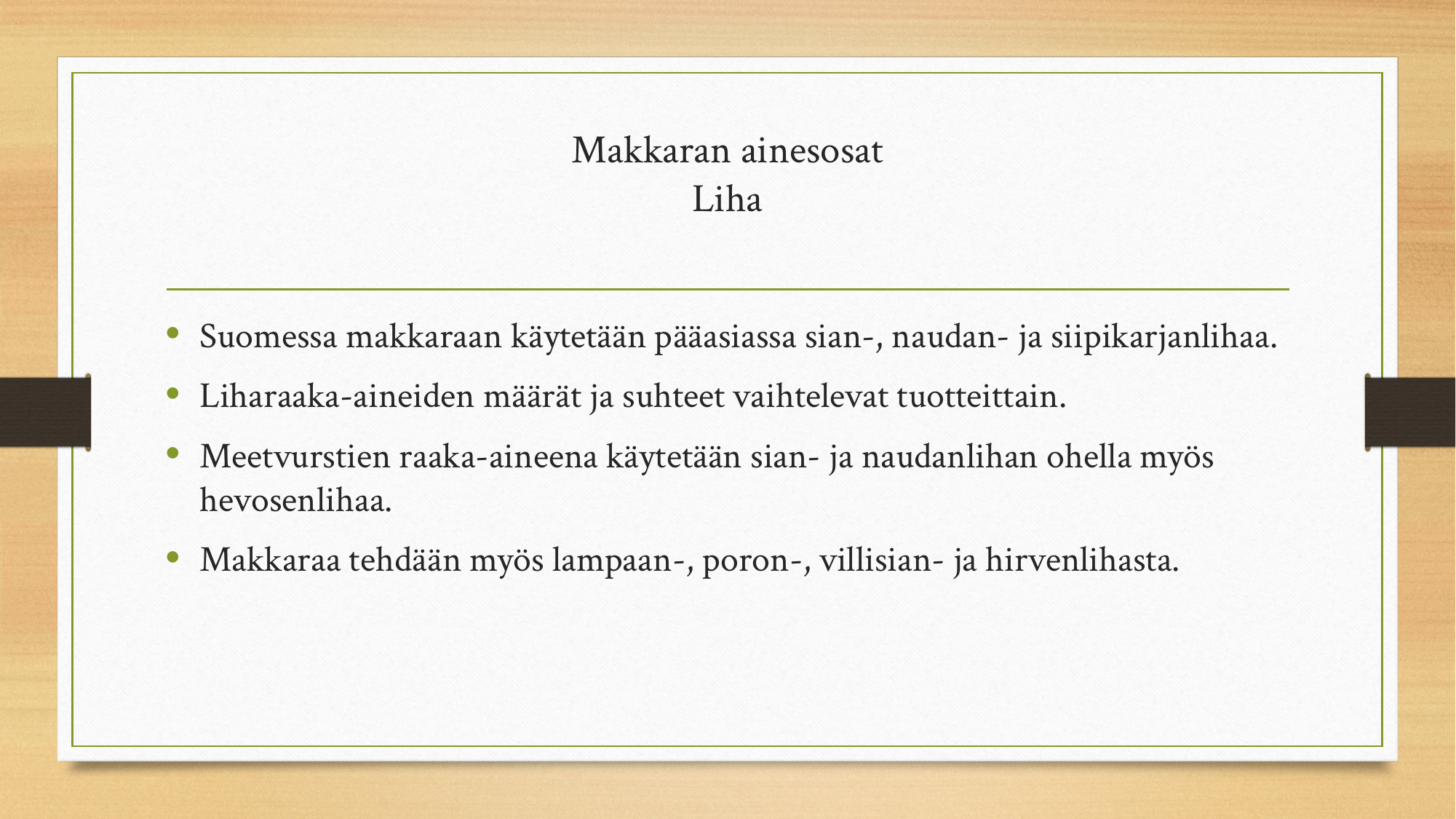

# Mak­ka­ran ai­ne­so­sat Liha
Suomessa makkaraan käytetään pääasiassa sian-, naudan- ja siipikarjanlihaa.
Liharaaka-aineiden määrät ja suhteet vaihtelevat tuotteittain.
Meetvurstien raaka-aineena käytetään sian- ja naudanlihan ohella myös hevosenlihaa.
Makkaraa tehdään myös lampaan-, poron-, villisian- ja hirvenlihasta.